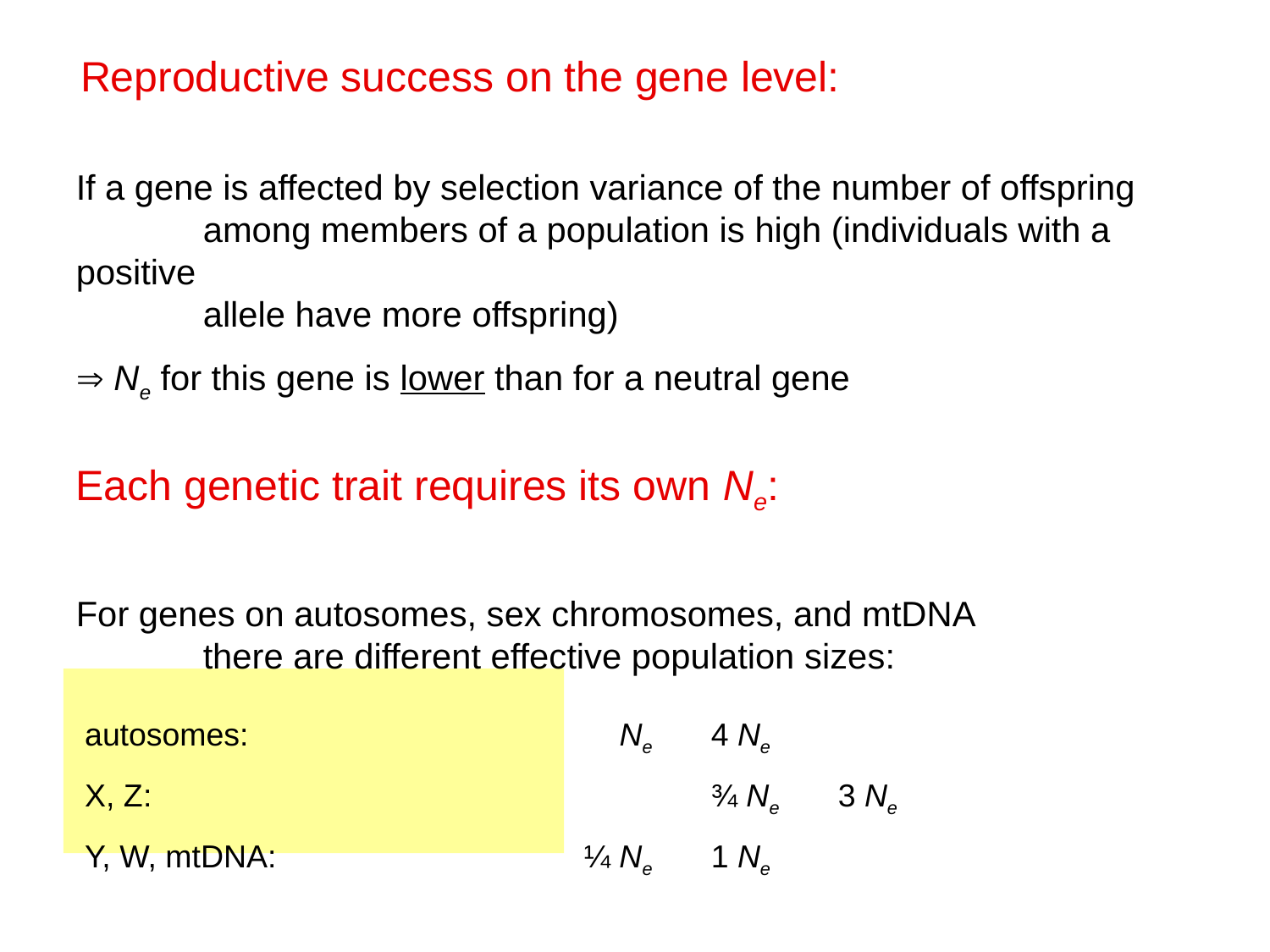

Reproductive success on the gene level:
If a gene is affected by selection variance of the number of offspring
	among members of a population is high (individuals with a positive
	allele have more offspring)
⇒ Ne for this gene is lower than for a neutral gene

Each genetic trait requires its own Ne:
For genes on autosomes, sex chromosomes, and mtDNA
	there are different effective population sizes:
 autosomes:	    		    Ne	4 Ne
 X, Z:					¾ Ne	3 Ne
 Y, W, mtDNA:			¼ Ne	1 Ne